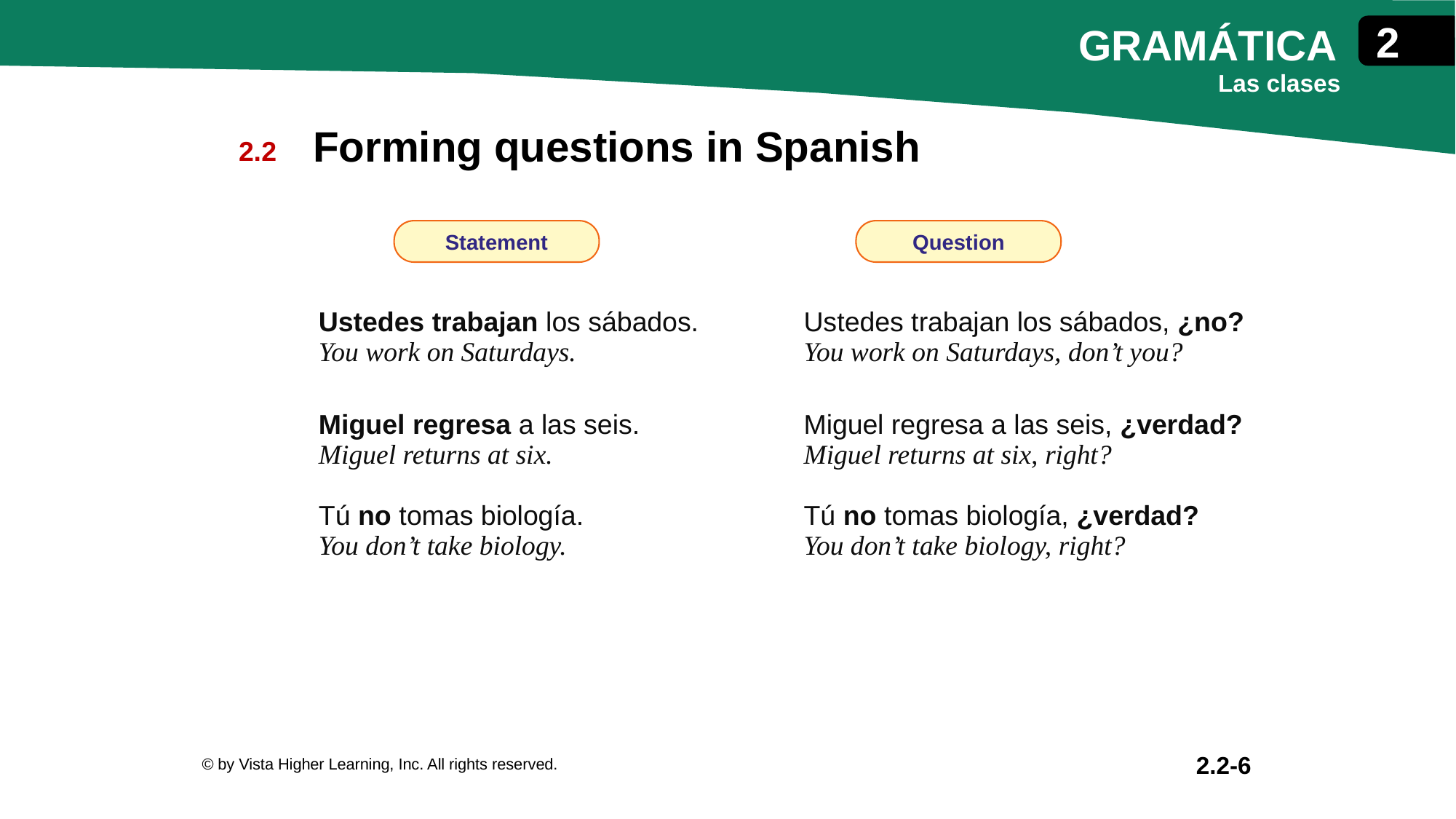

Forming questions in Spanish
Statement
Question
| Ustedes trabajan los sábados. You work on Saturdays. | Ustedes trabajan los sábados, ¿no? You work on Saturdays, don’t you? |
| --- | --- |
| Miguel regresa a las seis. Miguel returns at six. Tú no tomas biología. You don’t take biology. | Miguel regresa a las seis, ¿verdad? Miguel returns at six, right? Tú no tomas biología, ¿verdad? You don’t take biology, right? |
© by Vista Higher Learning, Inc. All rights reserved.
2.2-6